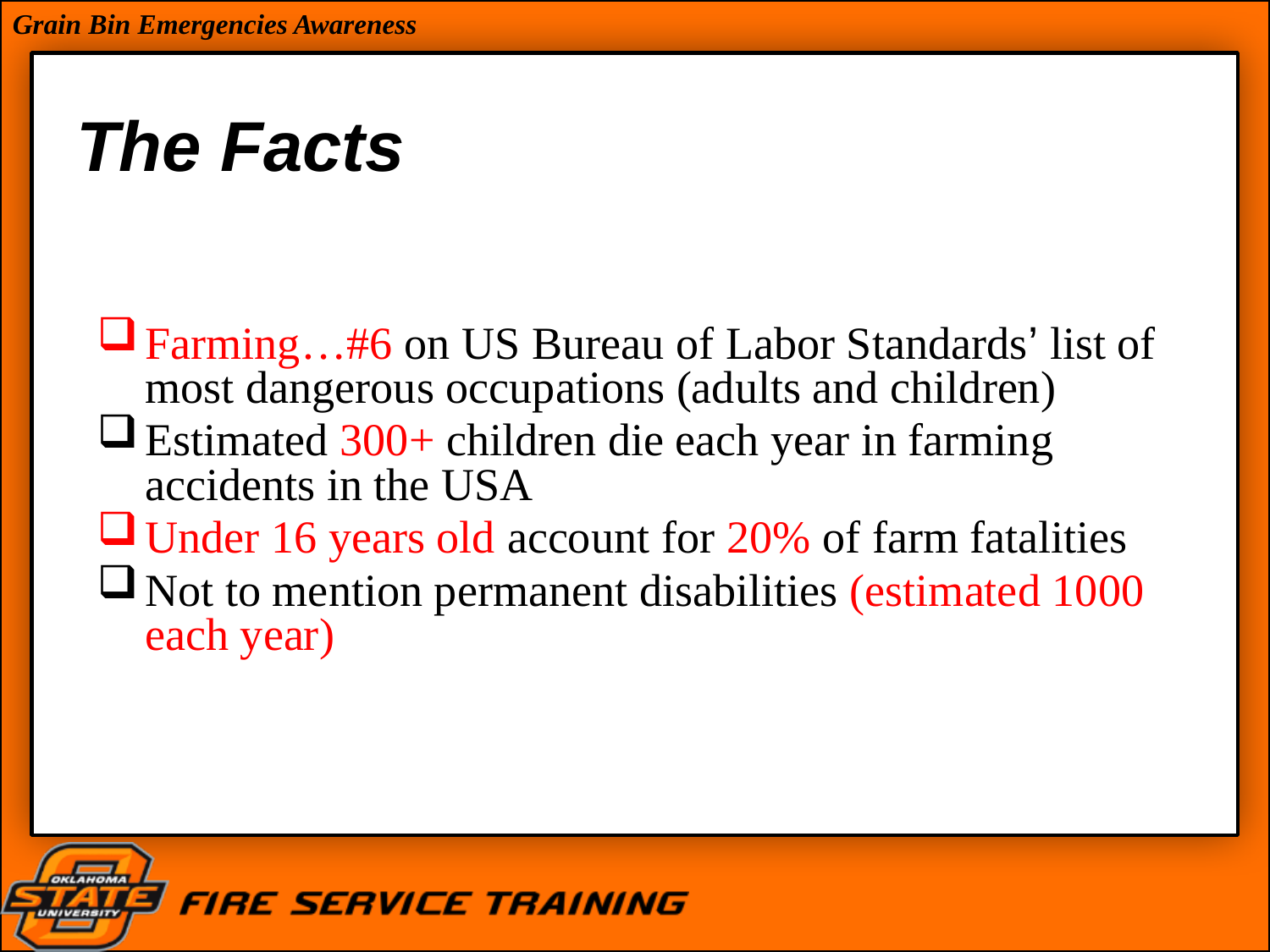

# The Facts
Farming…#6 on US Bureau of Labor Standards’ list of most dangerous occupations (adults and children)
Estimated 300+ children die each year in farming accidents in the USA
Under 16 years old account for 20% of farm fatalities
Not to mention permanent disabilities (estimated 1000 each year)